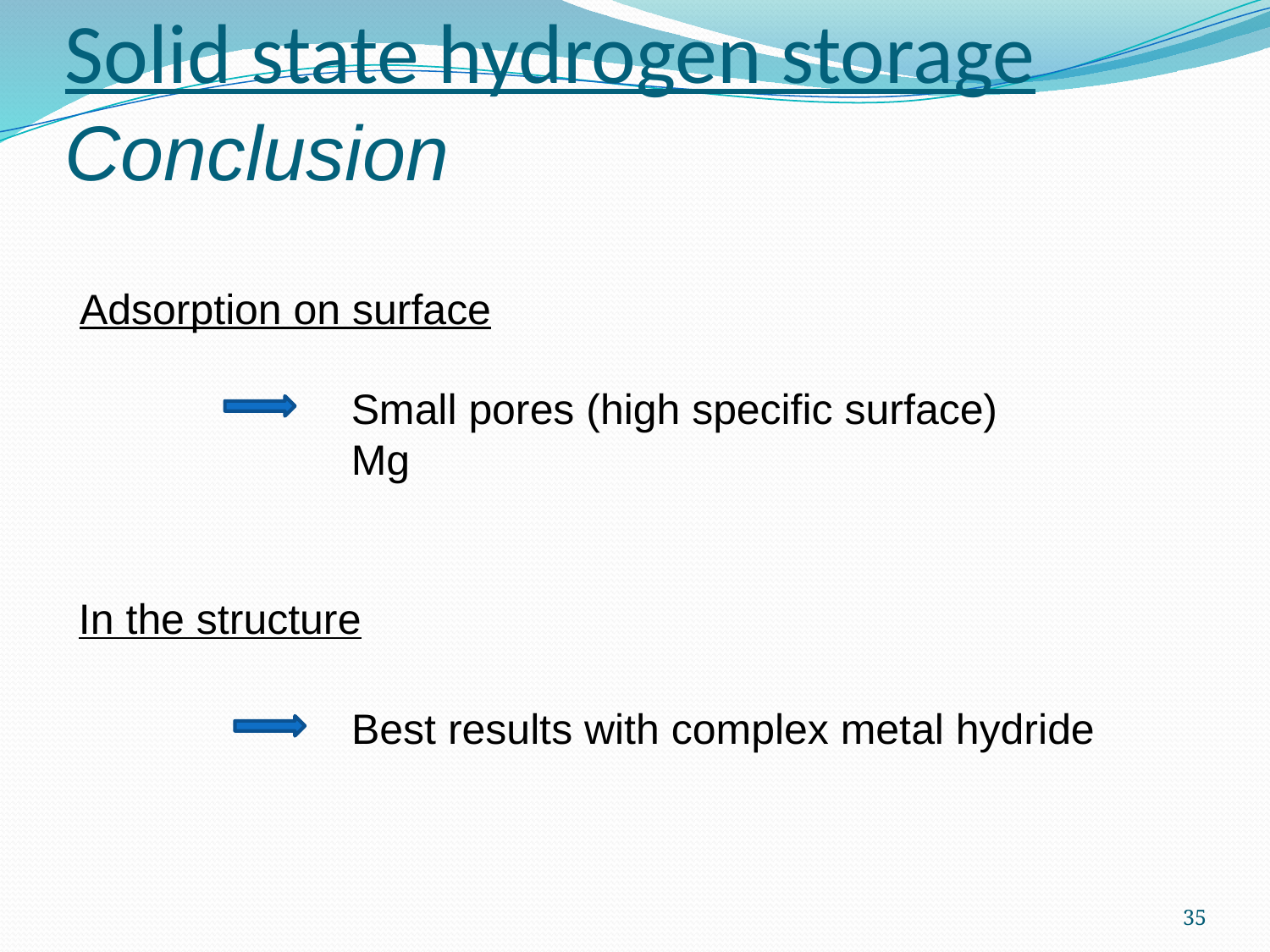

Solid state hydrogen storage
Conclusion
Adsorption on surface
Small pores (high specific surface)
Mg

In the structure
Best results with complex metal hydride

35